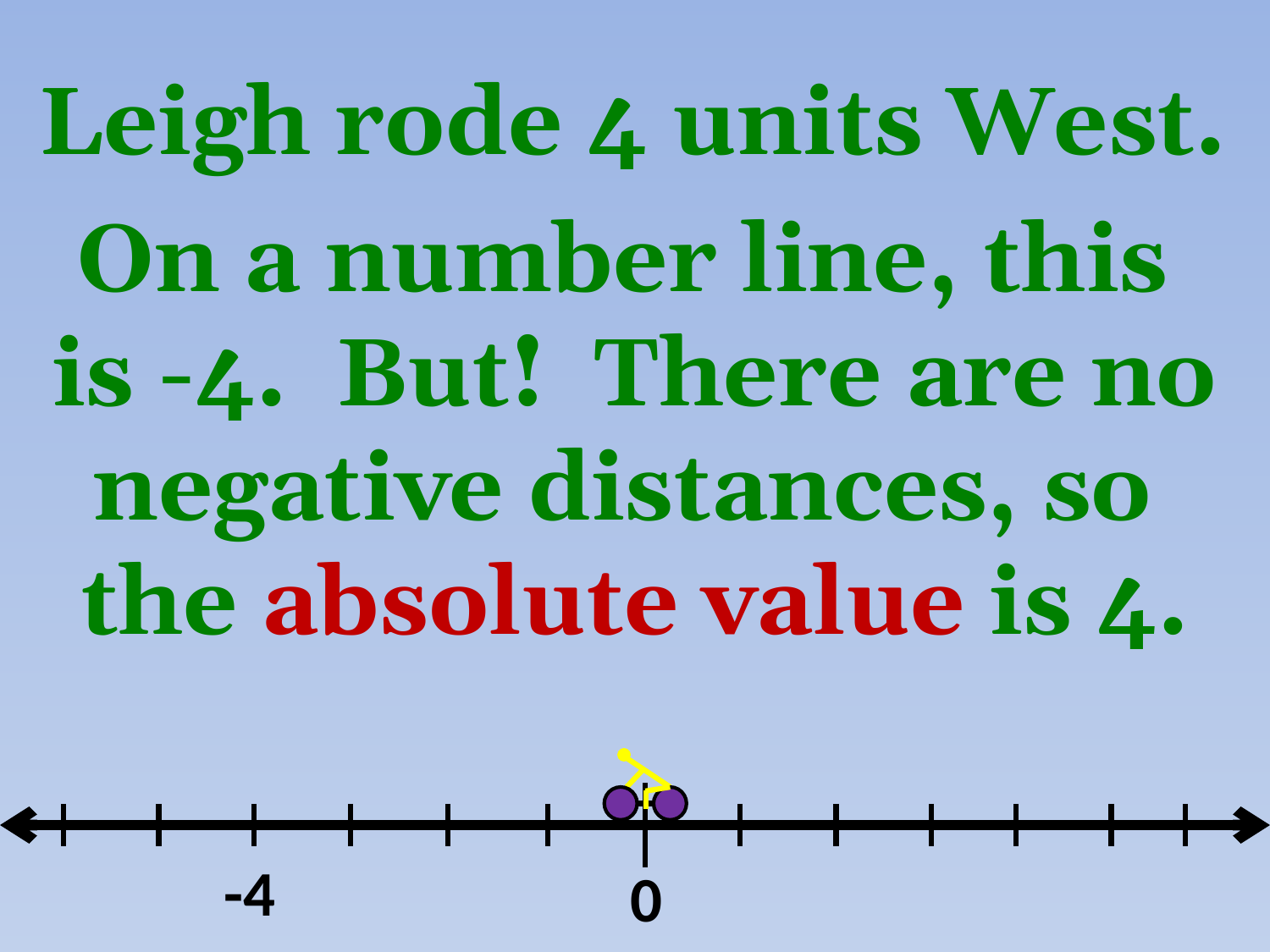

Leigh rode 4 units West.
On a number line, this
is -4.  But!  There are no negative distances, so
the absolute value is 4.

-4
0